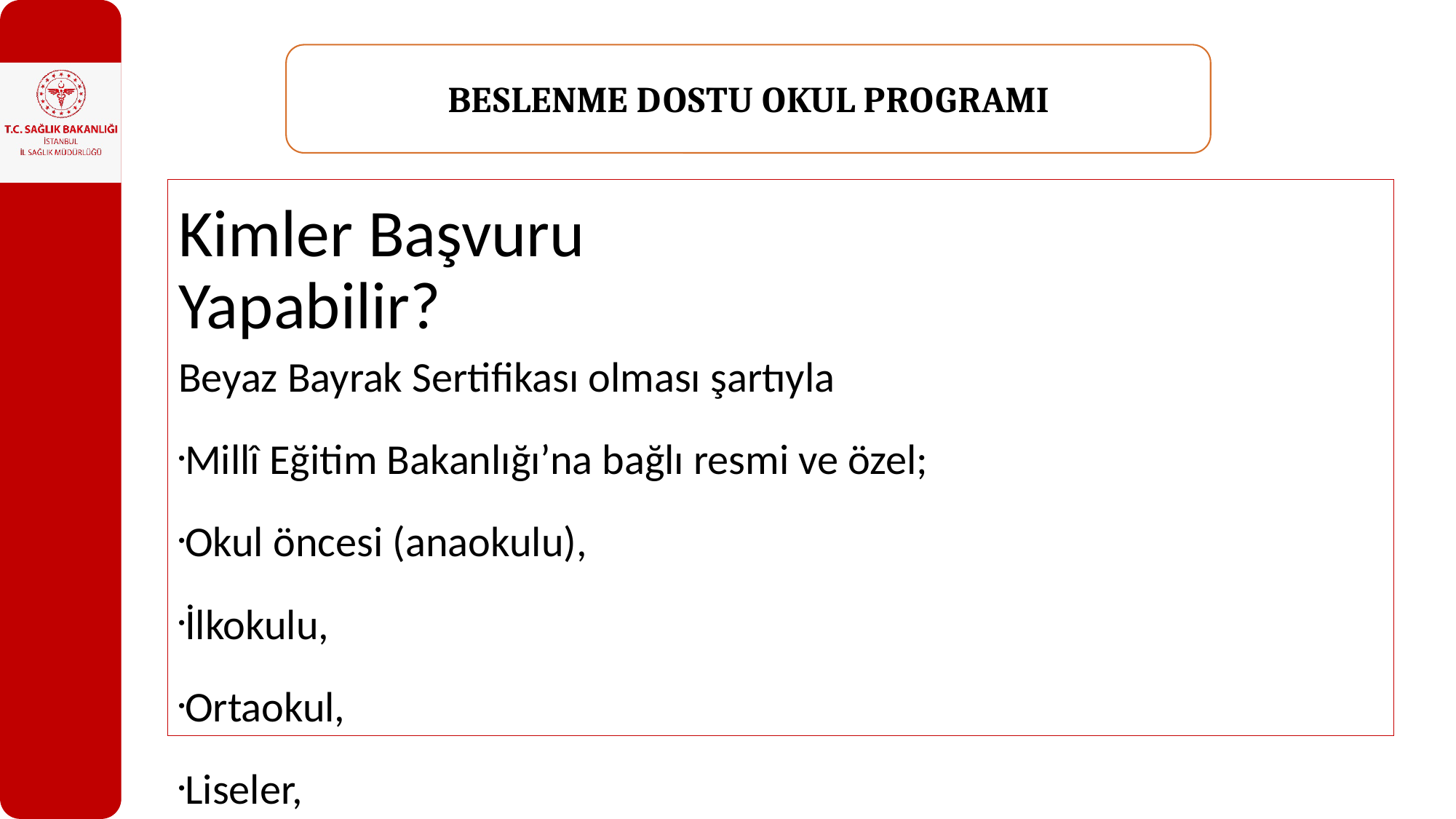

BESLENME DOSTU OKUL PROGRAMI

Beyaz Bayrak Sertifikası olması şartıyla
Millî Eğitim Bakanlığı’na bağlı resmi ve özel;
Okul öncesi (anaokulu),
İlkokulu,
Ortaokul,
Liseler,
Meslekî eğitim merkezleri,
Özel eğitim uygulama ve iş eğitim merkezleri

Kimler Başvuru Yapabilir?